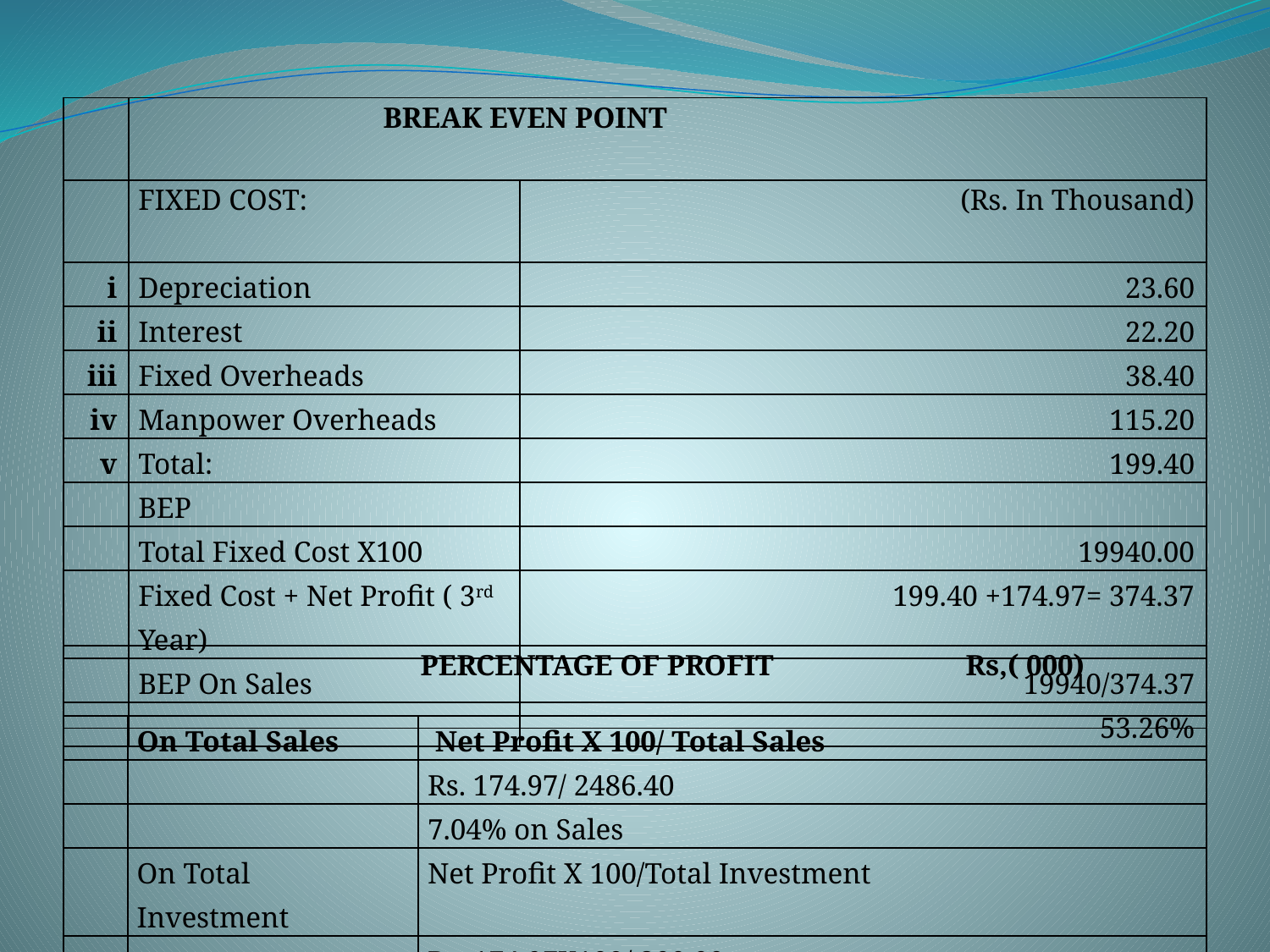

#
|  | BREAK EVEN POINT |  |
| --- | --- | --- |
|  | FIXED COST: | (Rs. In Thousand) |
| i | Depreciation | 23.60 |
| ii | Interest | 22.20 |
| iii | Fixed Overheads | 38.40 |
| iv | Manpower Overheads | 115.20 |
| v | Total: | 199.40 |
|  | BEP |  |
|  | Total Fixed Cost X100 | 19940.00 |
|  | Fixed Cost + Net Profit ( 3rd Year) | 199.40 +174.97= 374.37 |
|  | BEP On Sales | 19940/374.37 |
|  |  | 53.26% |
| PERCENTAGE OF PROFIT Rs,( 000) |
| --- |
|  | On Total Sales | Net Profit X 100/ Total Sales |
| --- | --- | --- |
|  |  | Rs. 174.97/ 2486.40 |
|  |  | 7.04% on Sales |
|  | On Total Investment | Net Profit X 100/Total Investment |
|  |  | Rs. 174.97X100/ 200.00 |
|  |  | 87.49% |